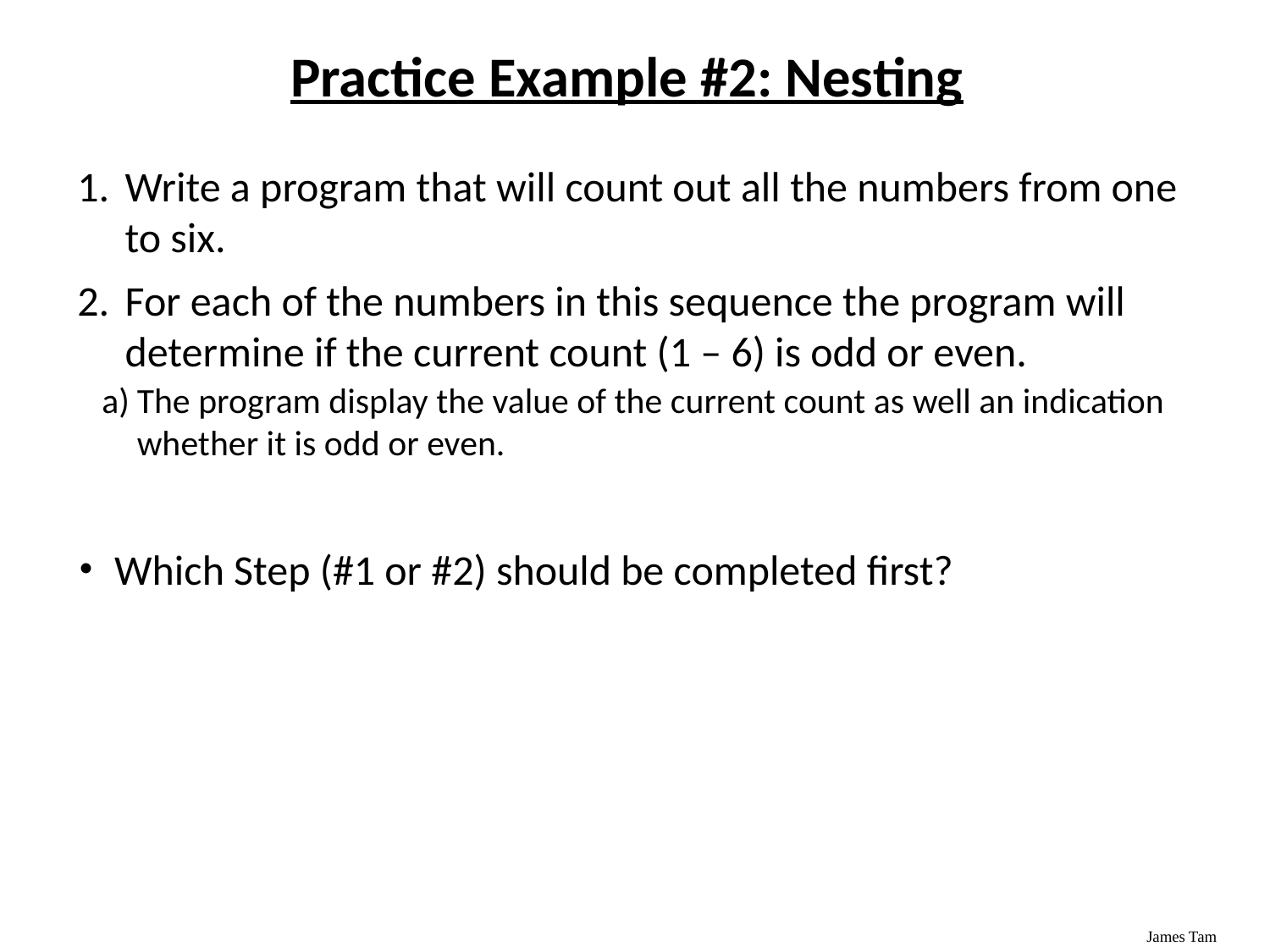

# Practice Example #2: Nesting
Write a program that will count out all the numbers from one to six.
For each of the numbers in this sequence the program will determine if the current count (1 – 6) is odd or even.
The program display the value of the current count as well an indication whether it is odd or even.

Which Step (#1 or #2) should be completed first?